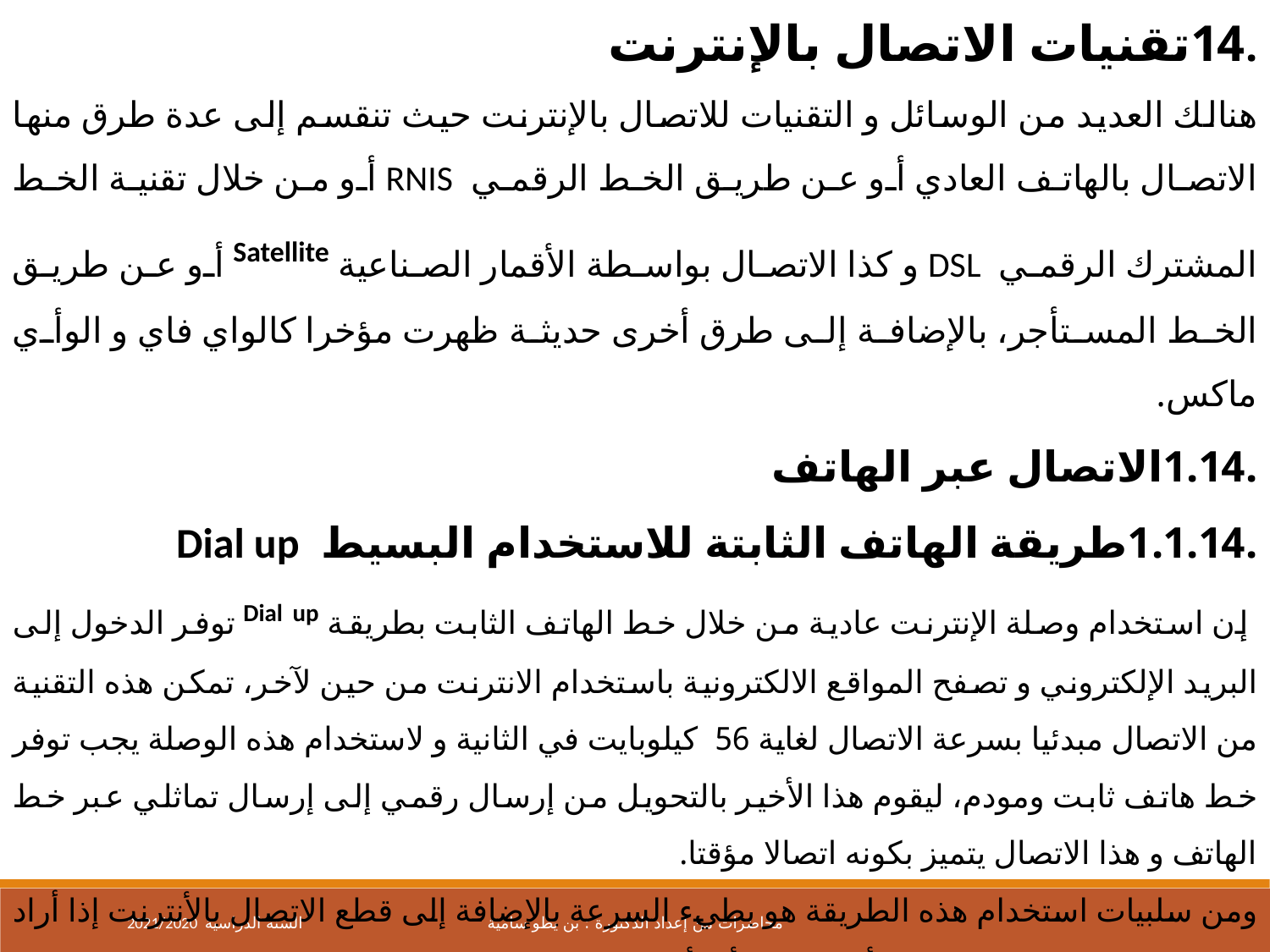

.14تقنيات الاتصال بالإنترنت
هنالك العديد من الوسائل و التقنيات للاتصال بالإنترنت حيث تنقسم إلى عدة طرق منها الاتصال بالهاتف العادي أو عن طريق الخط الرقمي  RNIS أو من خلال تقنية الخط المشترك الرقمي  DSL و كذا الاتصال بواسطة الأقمار الصناعية Satellite أو عن طريق الخط المستأجر، بالإضافة إلى طرق أخرى حديثة ظهرت مؤخرا كالواي فاي و الوأي ماكس.
.1.14الاتصال عبر الهاتف
.1.1.14طريقة الهاتف الثابتة للاستخدام البسيط  Dial up
 إن استخدام وصلة الإنترنت عادية من خلال خط الهاتف الثابت بطريقة Dial up توفر الدخول إلى البريد الإلكتروني و تصفح المواقع الالكترونية باستخدام الانترنت من حين لآخر، تمكن هذه التقنية من الاتصال مبدئيا بسرعة الاتصال لغاية 56  كيلوبايت في الثانية و لاستخدام هذه الوصلة يجب توفر خط هاتف ثابت ومودم، ليقوم هذا الأخير بالتحويل من إرسال رقمي إلى إرسال تماثلي عبر خط الهاتف و هذا الاتصال يتميز بكونه اتصالا مؤقتا.
ومن سلبيات استخدام هذه الطريقة هو بطيء السرعة بالإضافة إلى قطع الاتصال بالأنترنت إذا أراد الشخص إجراء مكالمة هاتفية أو العكس أي أنه من المستحيل استخدام الهاتف للاتصال و الاتصال بالأنترنت في آن واحد.

2021/2020  السنة الدراسية
محاضرات من إعداد الدكتورة : بن يطو سامية